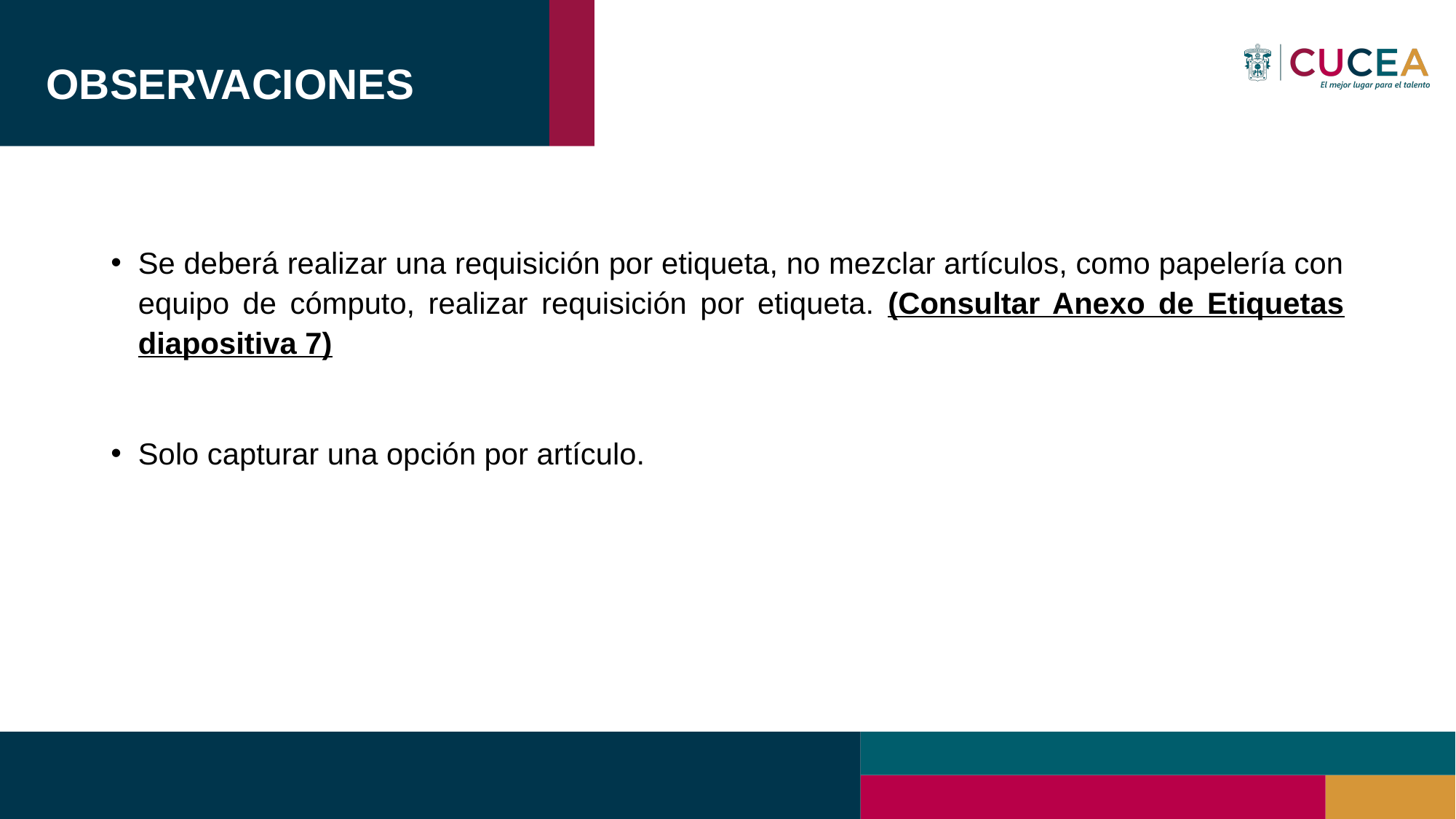

# OBSERVACIONES

Se deberá realizar una requisición por etiqueta, no mezclar artículos, como papelería con equipo de cómputo, realizar requisición por etiqueta. (Consultar Anexo de Etiquetas diapositiva 7)

Solo capturar una opción por artículo.